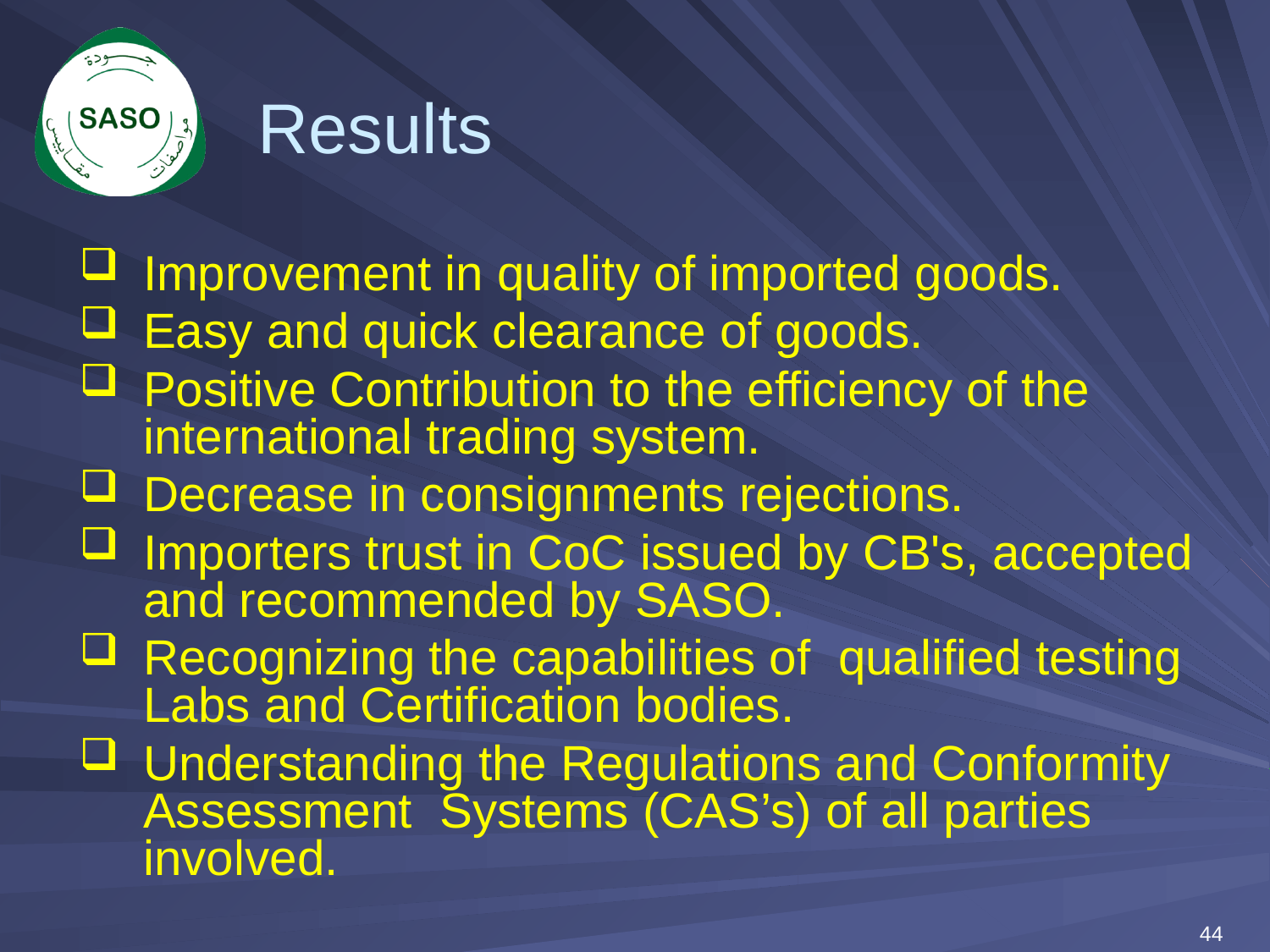

# Results
Improvement in quality of imported goods.
Easy and quick clearance of goods.
Positive Contribution to the efficiency of the international trading system.
Decrease in consignments rejections.
Importers trust in CoC issued by CB's, accepted and recommended by SASO.
Recognizing the capabilities of  qualified testing Labs and Certification bodies.
Understanding the Regulations and Conformity Assessment  Systems (CAS’s) of all parties involved.

44